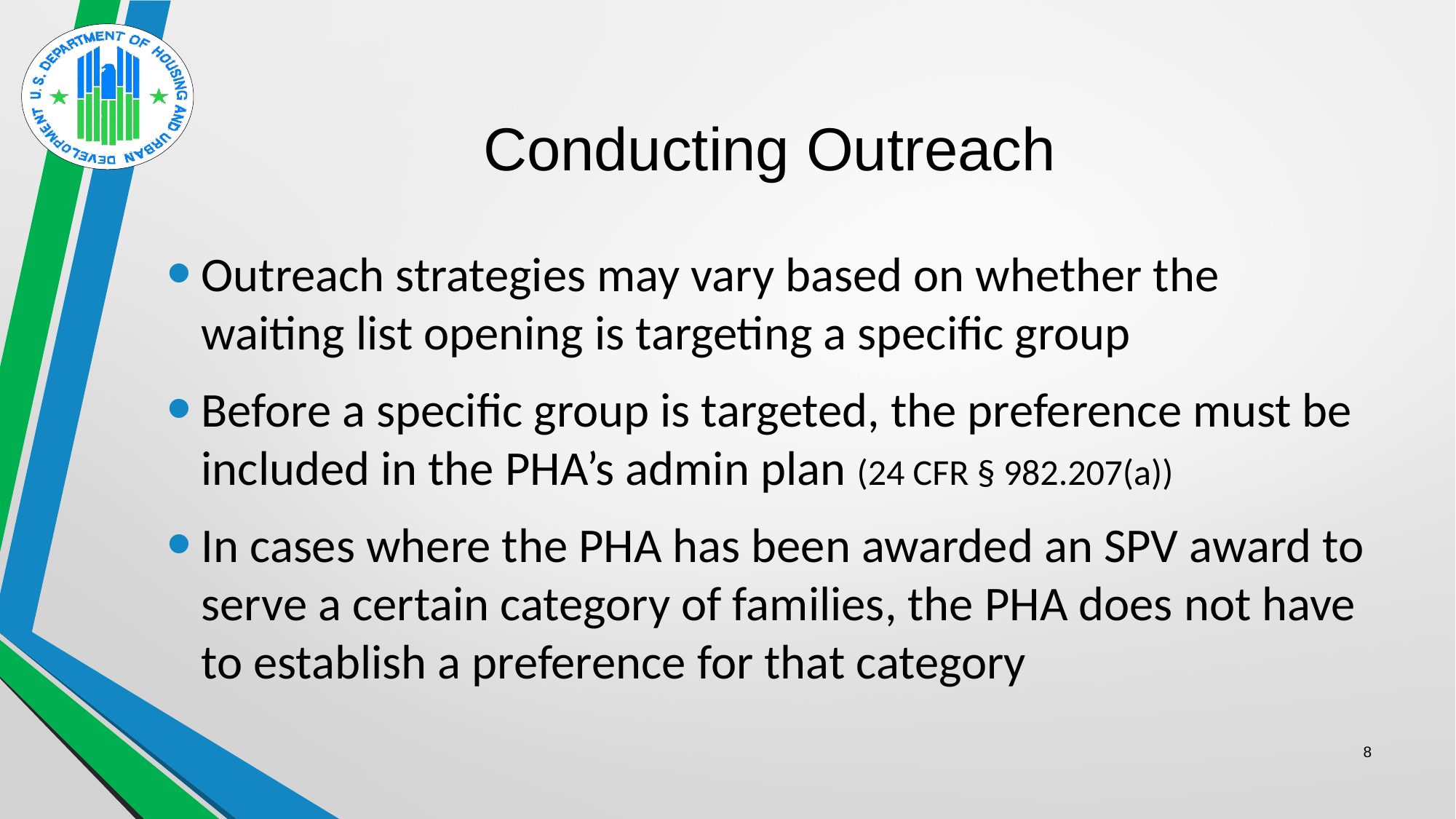

# Conducting Outreach
Outreach strategies may vary based on whether the waiting list opening is targeting a specific group
Before a specific group is targeted, the preference must be included in the PHA’s admin plan (24 CFR § 982.207(a))
In cases where the PHA has been awarded an SPV award to serve a certain category of families, the PHA does not have to establish a preference for that category

8